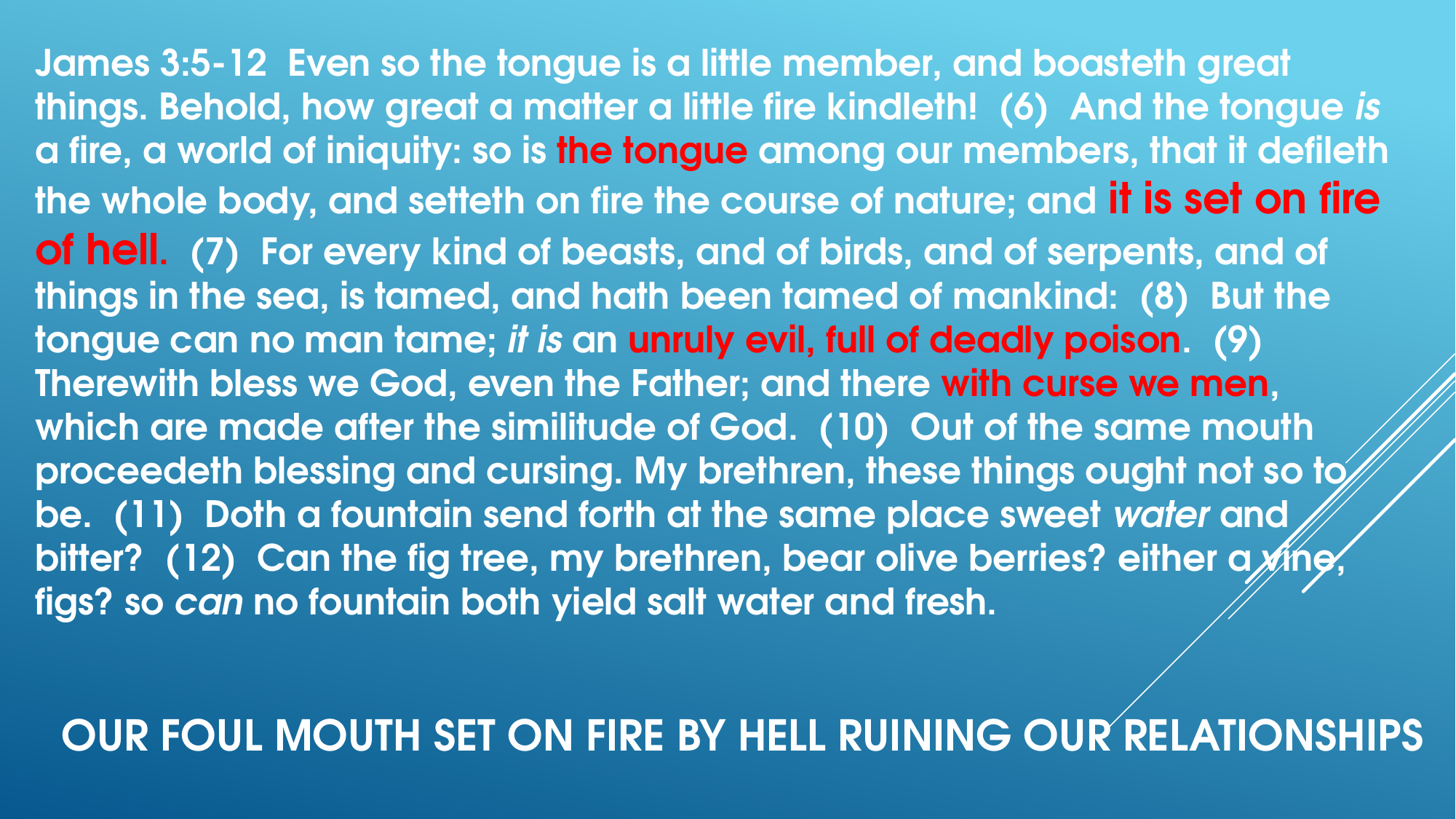

James 3:5-12  Even so the tongue is a little member, and boasteth great things. Behold, how great a matter a little fire kindleth!  (6)  And the tongue is a fire, a world of iniquity: so is the tongue among our members, that it defileth the whole body, and setteth on fire the course of nature; and it is set on fire of hell.  (7)  For every kind of beasts, and of birds, and of serpents, and of things in the sea, is tamed, and hath been tamed of mankind:  (8)  But the tongue can no man tame; it is an unruly evil, full of deadly poison.  (9)  Therewith bless we God, even the Father; and there with curse we men, which are made after the similitude of God.  (10)  Out of the same mouth proceedeth blessing and cursing. My brethren, these things ought not so to be.  (11)  Doth a fountain send forth at the same place sweet water and bitter?  (12)  Can the fig tree, my brethren, bear olive berries? either a vine, figs? so can no fountain both yield salt water and fresh.

# OUR FOUL MOUTH SET ON FIRE BY HELL RUINING OUR RELATIONSHIPS